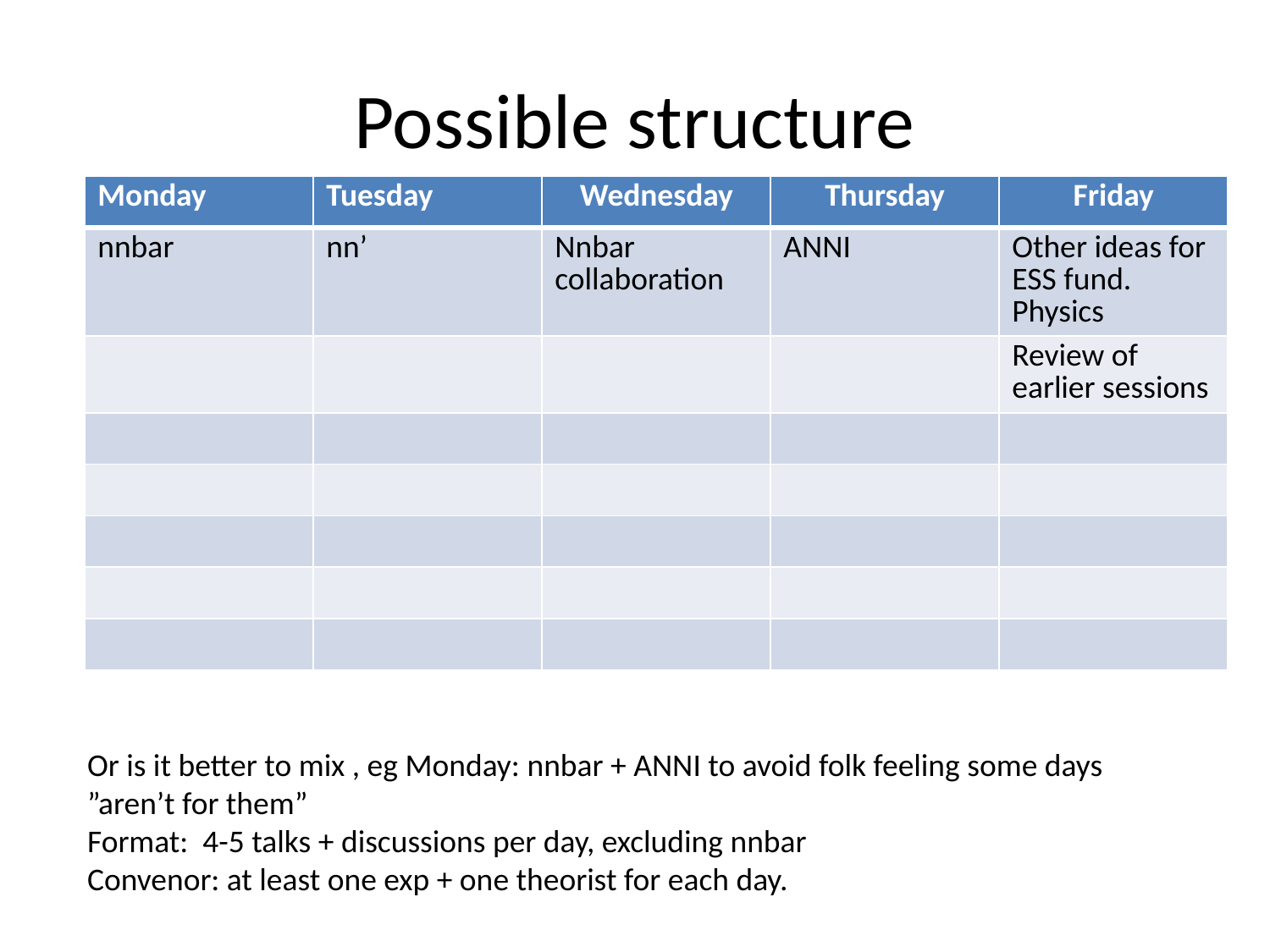

# Possible structure
| Monday | Tuesday | Wednesday | Thursday | Friday |
| --- | --- | --- | --- | --- |
| nnbar | nn’ | Nnbar collaboration | ANNI | Other ideas for ESS fund. Physics |
|  |  |  |  | Review of earlier sessions |
|  |  |  |  |  |
|  |  |  |  |  |
|  |  |  |  |  |
|  |  |  |  |  |
|  |  |  |  |  |
Or is it better to mix , eg Monday: nnbar + ANNI to avoid folk feeling some days ”aren’t for them”
Format:  4-5 talks + discussions per day, excluding nnbar
Convenor: at least one exp + one theorist for each day.